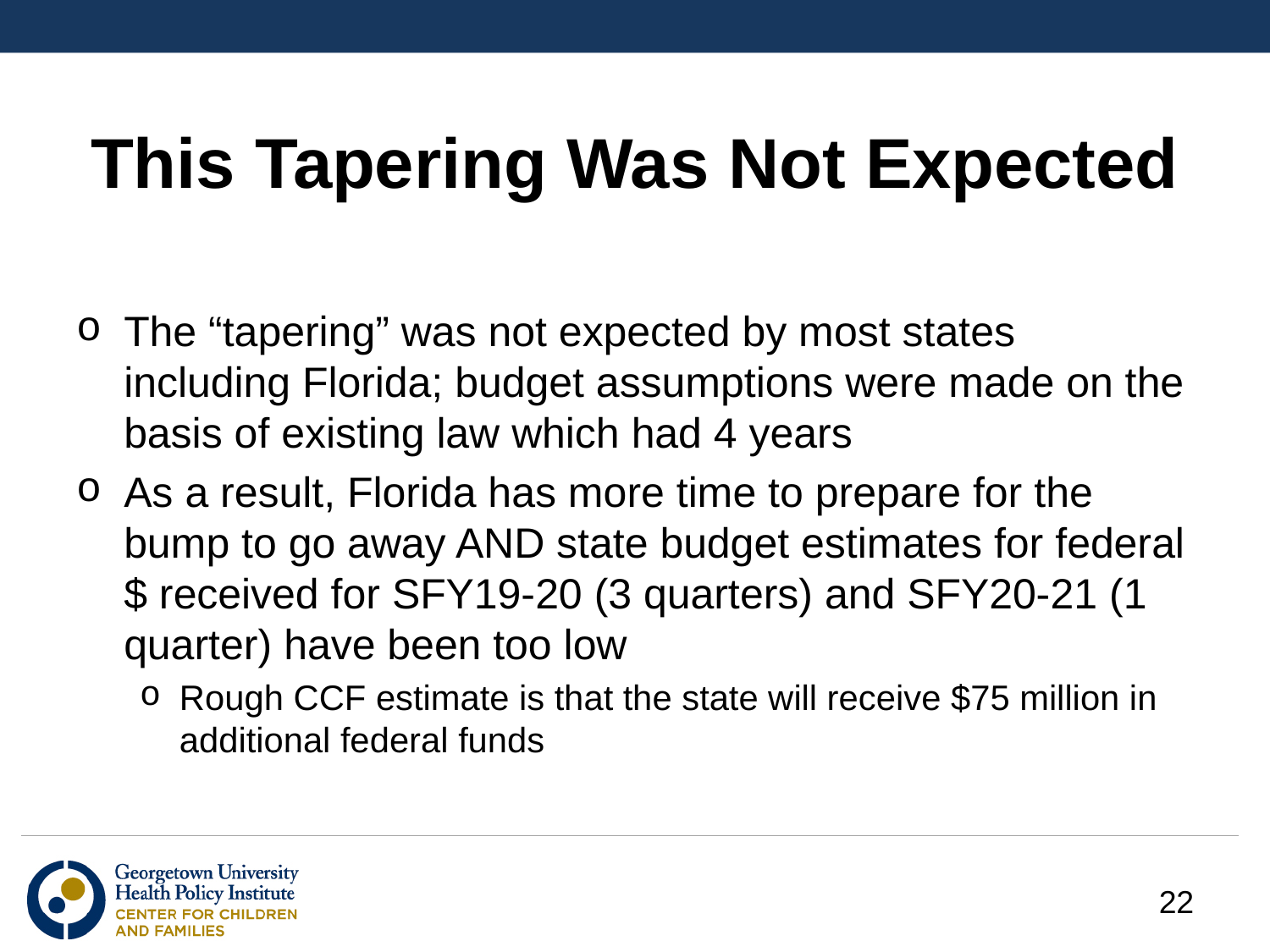

# This Tapering Was Not Expected
The “tapering” was not expected by most states including Florida; budget assumptions were made on the basis of existing law which had 4 years
As a result, Florida has more time to prepare for the bump to go away AND state budget estimates for federal $ received for SFY19-20 (3 quarters) and SFY20-21 (1 quarter) have been too low
Rough CCF estimate is that the state will receive $75 million in additional federal funds

22